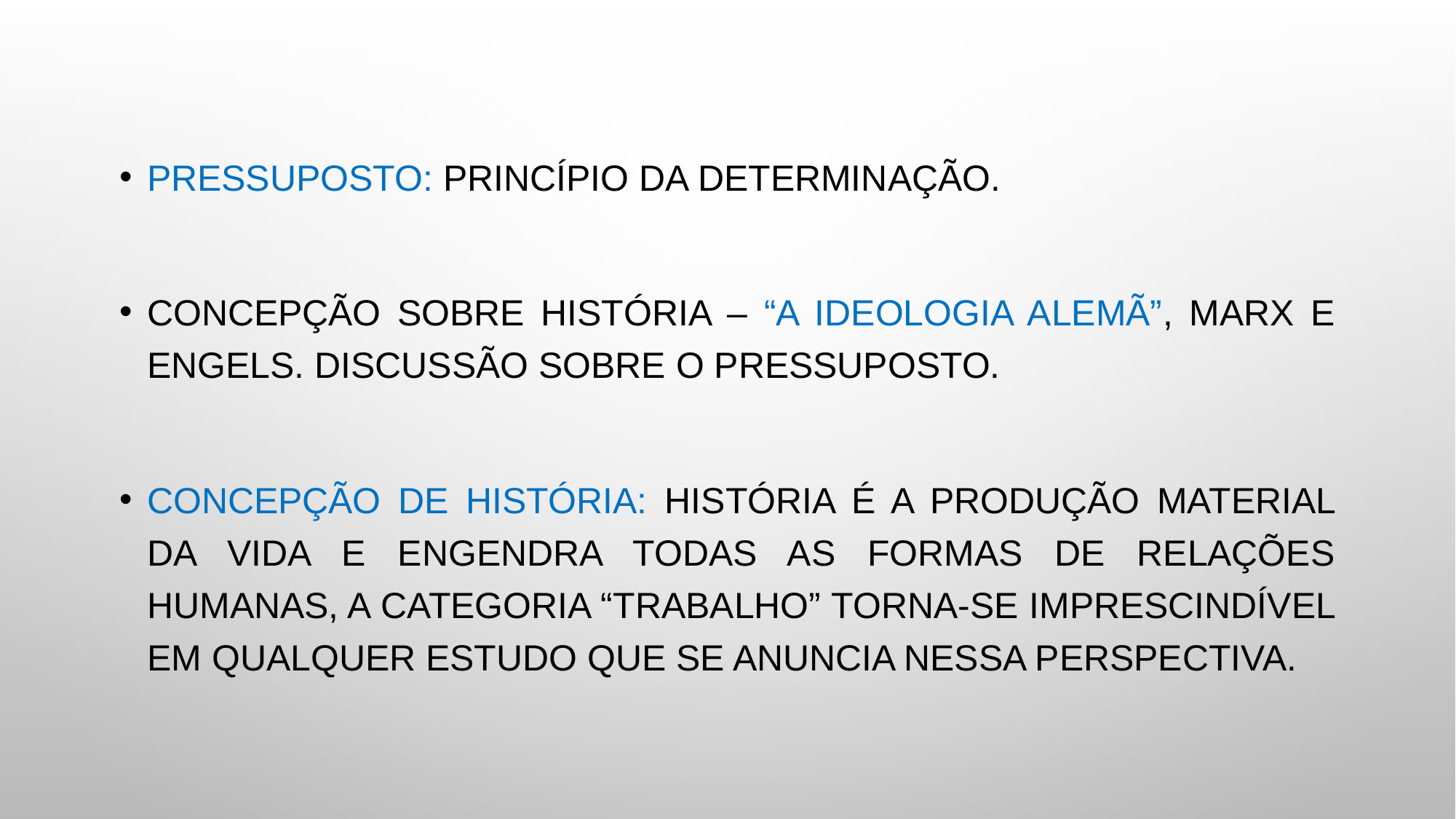

Pressuposto: princípio da determinação.

Concepção sobre História – “A ideologia Alemã”, Marx e Engels. discussão sobre o pressuposto.

Concepção de história: história é a produção material da vida e engendra todas as formas de relações humanas, A categoria “trabalho” torna-se imprescindível em qualquer estudo que se anuncia nessa perspectiva.